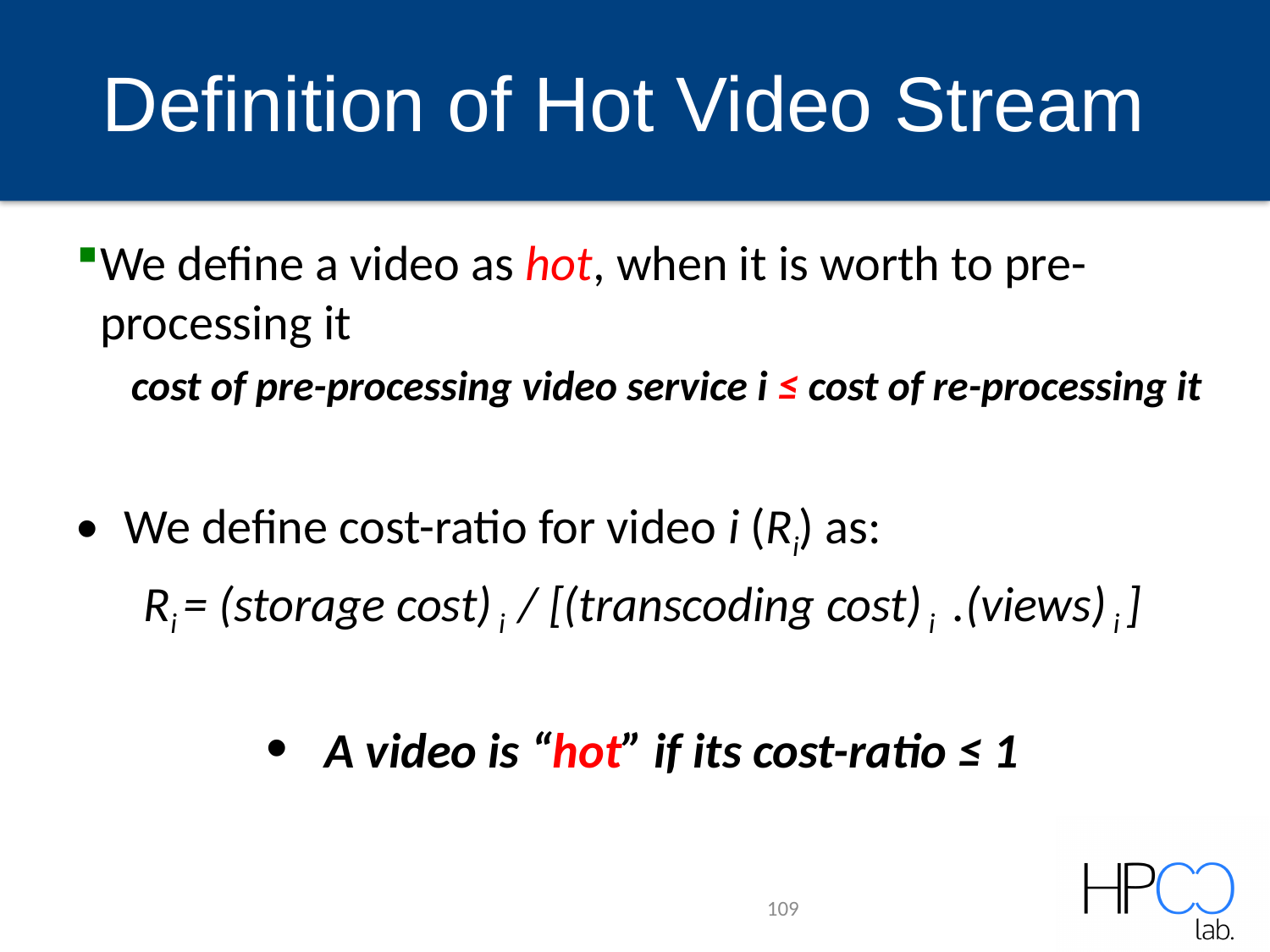

# Definition of Hot Video Stream
We define a video as hot, when it is worth to pre-processing it
cost of pre-processing video service i ≤ cost of re-processing it

We define cost-ratio for video i (Ri) as:
Ri = (storage cost) i  / [(transcoding cost) i  .(views) i ]

 A video is “hot” if its cost-ratio ≤ 1
109